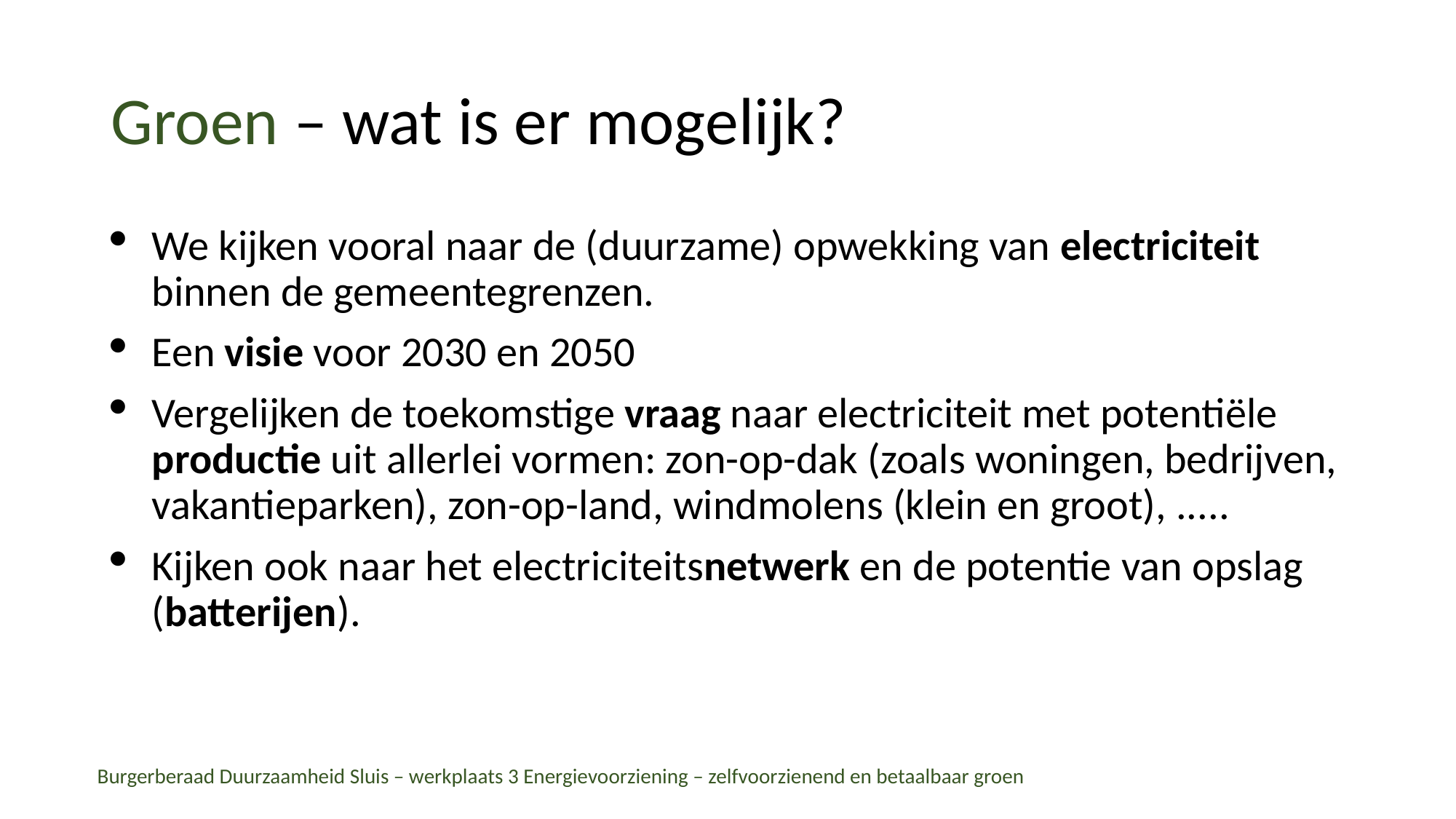

# Groen – wat is er mogelijk?
We kijken vooral naar de (duurzame) opwekking van electriciteit binnen de gemeentegrenzen.
Een visie voor 2030 en 2050
Vergelijken de toekomstige vraag naar electriciteit met potentiële productie uit allerlei vormen: zon-op-dak (zoals woningen, bedrijven, vakantieparken), zon-op-land, windmolens (klein en groot), .....
Kijken ook naar het electriciteitsnetwerk en de potentie van opslag (batterijen).

Burgerberaad Duurzaamheid Sluis – werkplaats 3 Energievoorziening – zelfvoorzienend en betaalbaar groen